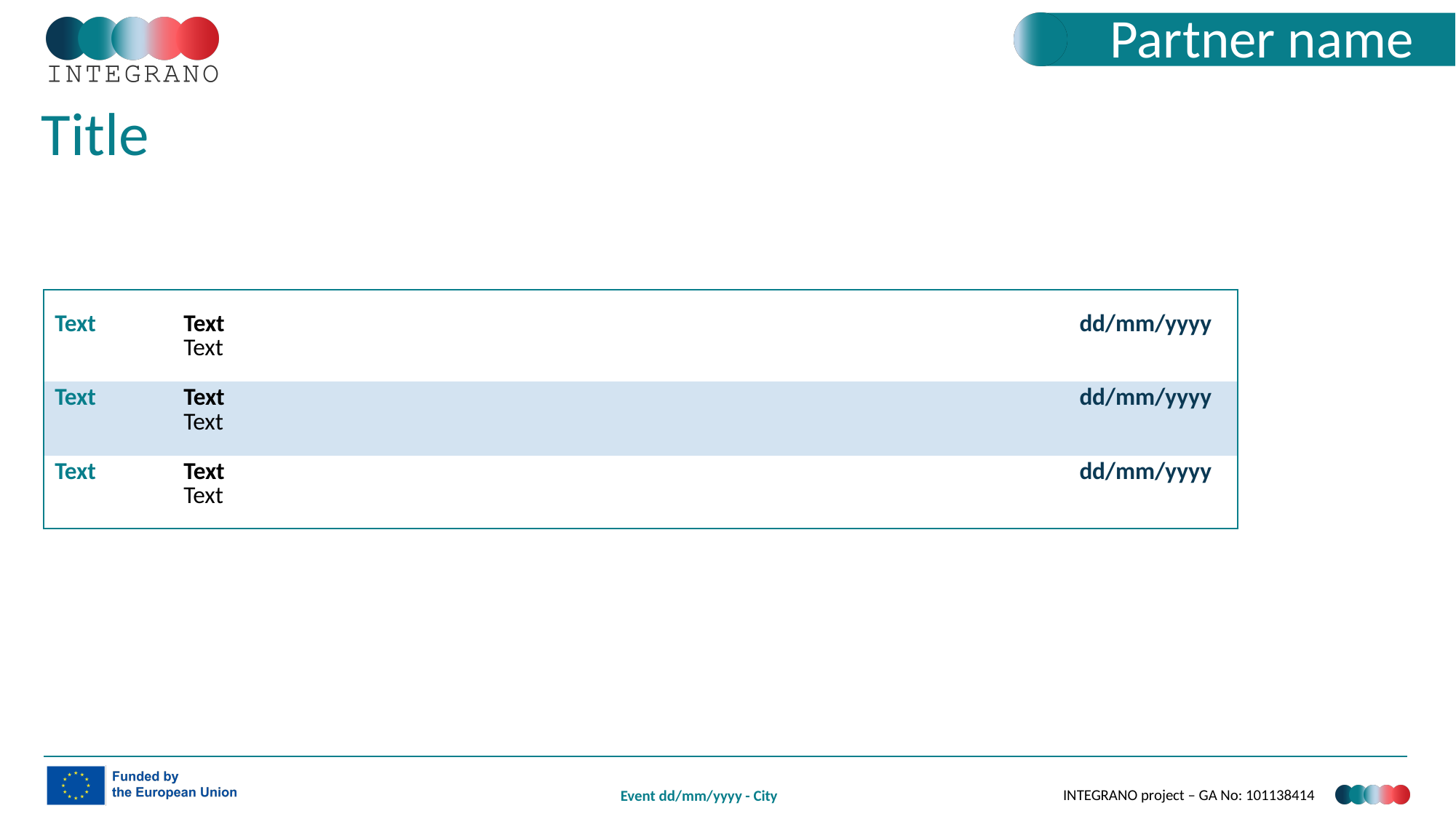

Partner name

Title

| Text | Text Text | dd/mm/yyyy |
| --- | --- | --- |
| Text | Text Text | dd/mm/yyyy |
| Text | Text Text | dd/mm/yyyy |